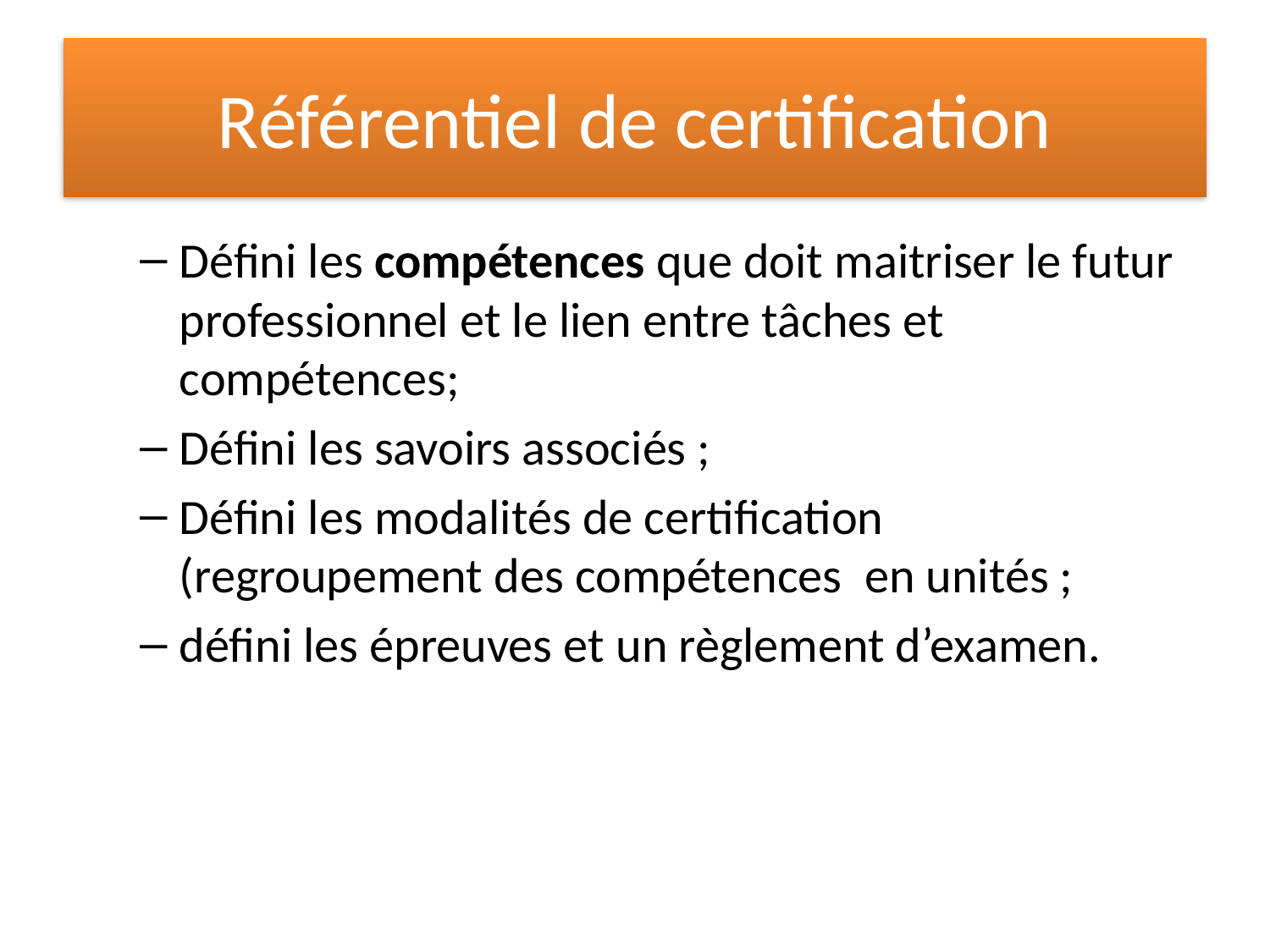

# Référentiel de certification
Défini les compétences que doit maitriser le futur professionnel et le lien entre tâches et compétences;
Défini les savoirs associés ;
Défini les modalités de certification (regroupement des compétences  en unités ;
défini les épreuves et un règlement d’examen.